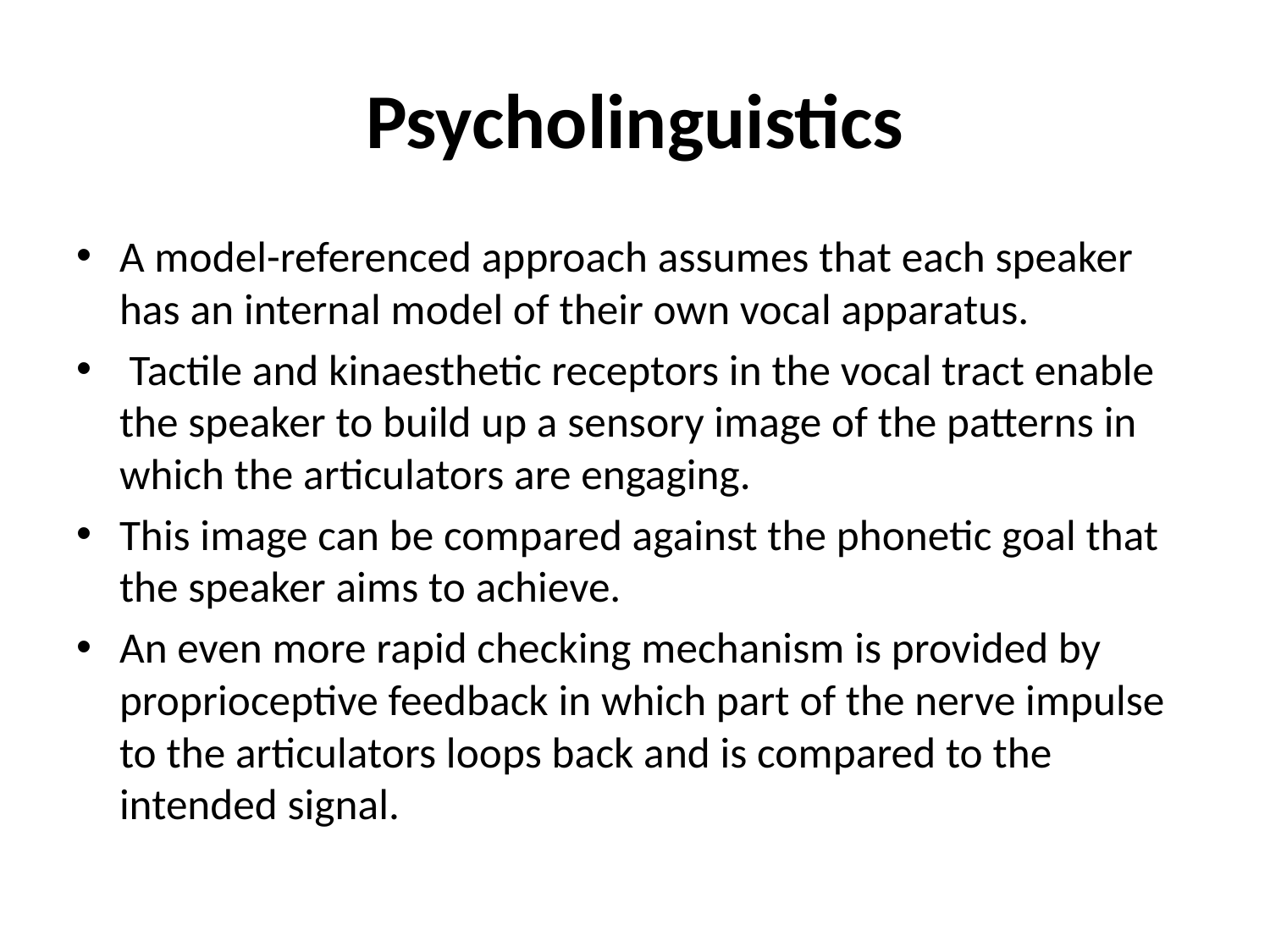

# Psycholinguistics
A model-referenced approach assumes that each speaker has an internal model of their own vocal apparatus.
 Tactile and kinaesthetic receptors in the vocal tract enable the speaker to build up a sensory image of the patterns in which the articulators are engaging.
This image can be compared against the phonetic goal that the speaker aims to achieve.
An even more rapid checking mechanism is provided by proprioceptive feedback in which part of the nerve impulse to the articulators loops back and is compared to the intended signal.